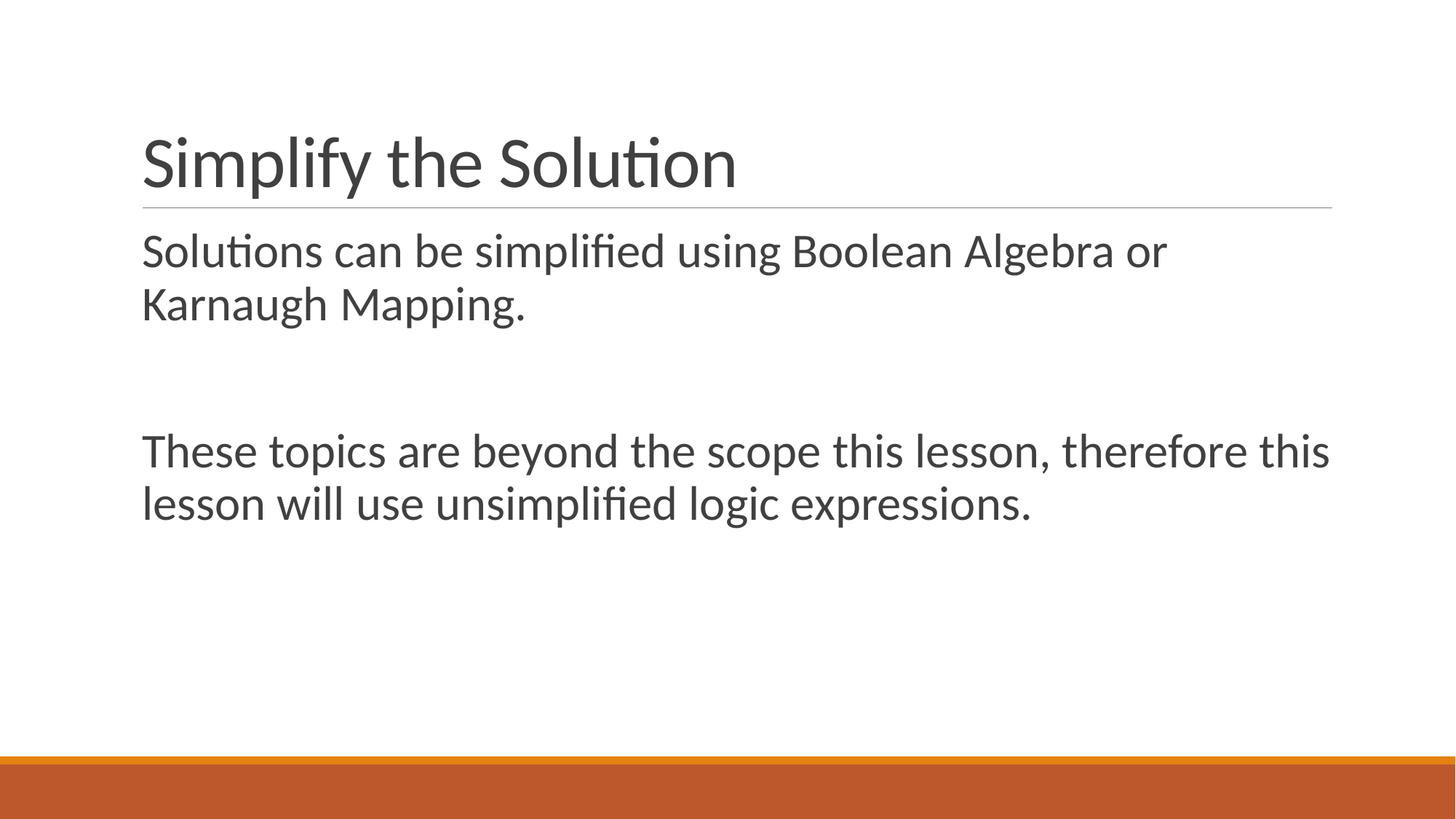

# Simplify the Solution
Solutions can be simplified using Boolean Algebra or Karnaugh Mapping.

These topics are beyond the scope this lesson, therefore this lesson will use unsimplified logic expressions.